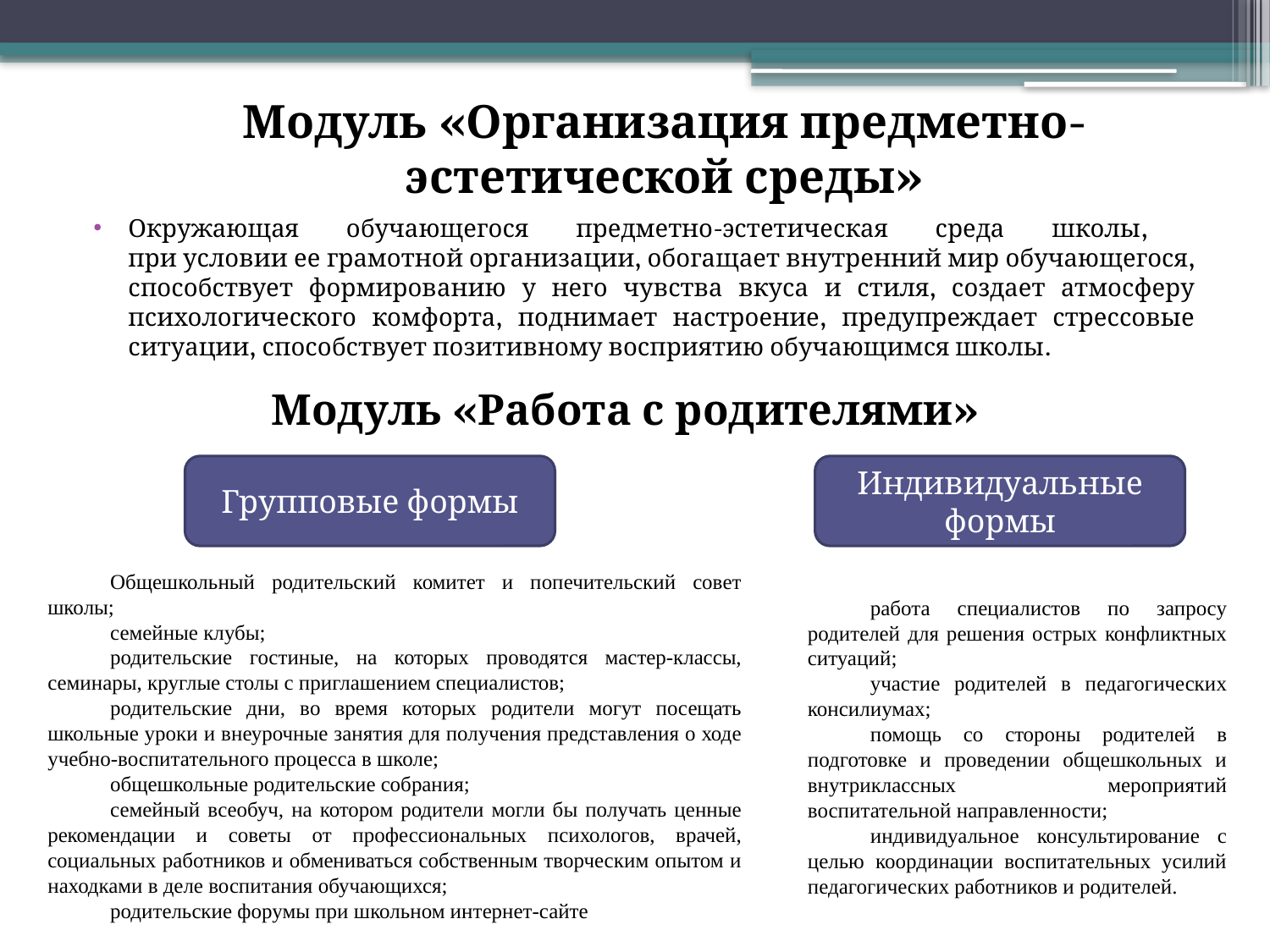

Модуль «Организация предметно-эстетической среды»
Окружающая обучающегося предметно-эстетическая среда школы,
при условии ее грамотной организации, обогащает внутренний мир обучающегося, способствует формированию у него чувства вкуса и стиля, создает атмосферу психологического комфорта, поднимает настроение, предупреждает стрессовые ситуации, способствует позитивному восприятию обучающимся школы.

Модуль «Работа с родителями»
Групповые формы
Индивидуальные формы
Общешкольный родительский комитет и попечительский совет школы;
семейные клубы;
родительские гостиные, на которых проводятся мастер-классы, семинары, круглые столы с приглашением специалистов;
родительские дни, во время которых родители могут посещать школьные уроки и внеурочные занятия для получения представления о ходе учебно-воспитательного процесса в школе;
общешкольные родительские собрания;
семейный всеобуч, на котором родители могли бы получать ценные рекомендации и советы от профессиональных психологов, врачей, социальных работников и обмениваться собственным творческим опытом и находками в деле воспитания обучающихся;
родительские форумы при школьном интернет-сайте
работа специалистов по запросу родителей для решения острых конфликтных ситуаций;
участие родителей в педагогических консилиумах;
помощь со стороны родителей в подготовке и проведении общешкольных и внутриклассных мероприятий воспитательной направленности;
индивидуальное консультирование c целью координации воспитательных усилий педагогических работников и родителей.